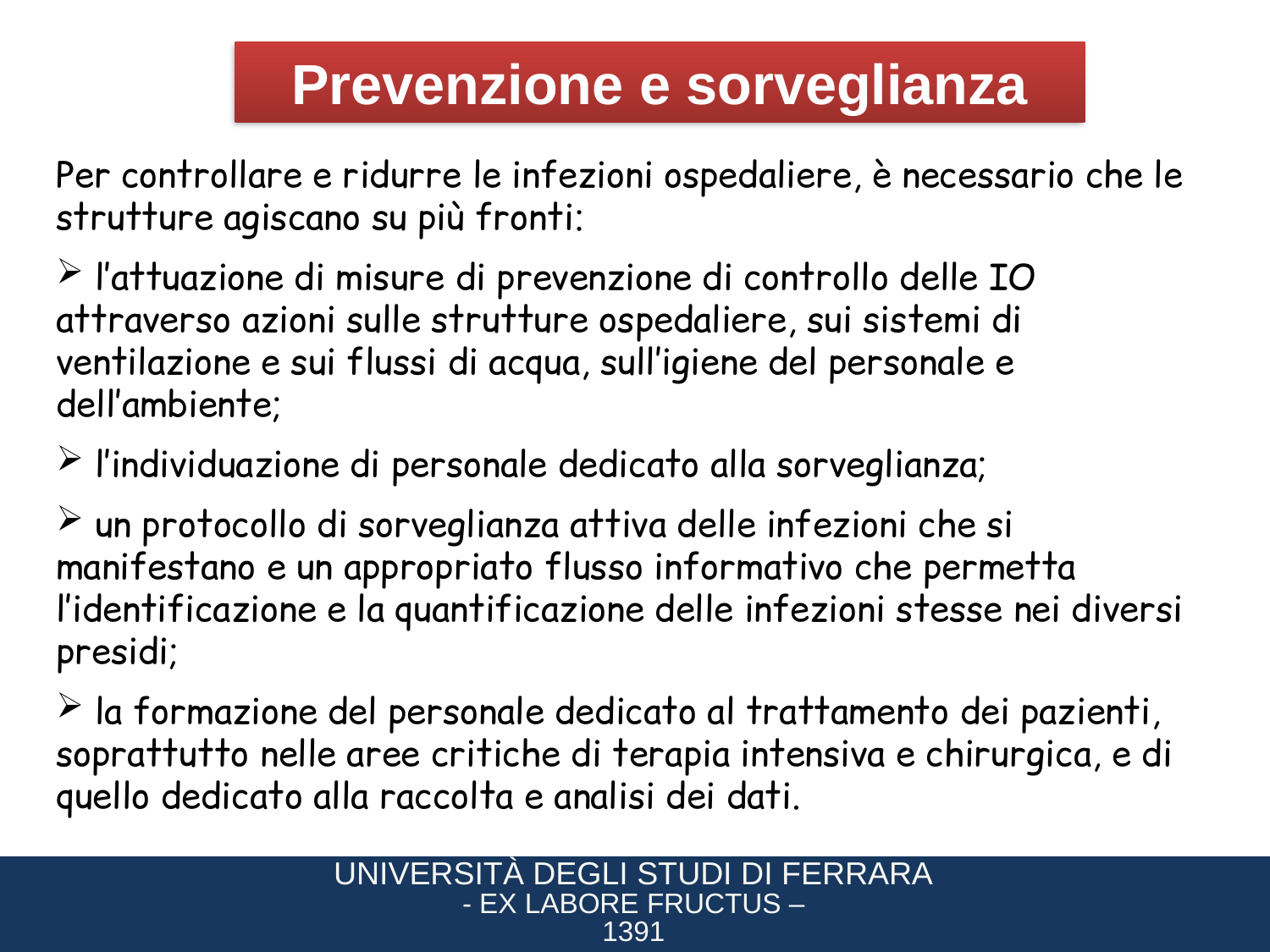

Prevenzione e sorveglianza
Per controllare e ridurre le infezioni ospedaliere, è necessario che le strutture agiscano su più fronti:
 l’attuazione di misure di prevenzione di controllo delle IO attraverso azioni sulle strutture ospedaliere, sui sistemi di ventilazione e sui flussi di acqua, sull’igiene del personale e dell’ambiente;
 l’individuazione di personale dedicato alla sorveglianza;
 un protocollo di sorveglianza attiva delle infezioni che si manifestano e un appropriato flusso informativo che permetta l’identificazione e la quantificazione delle infezioni stesse nei diversi presidi;
 la formazione del personale dedicato al trattamento dei pazienti, soprattutto nelle aree critiche di terapia intensiva e chirurgica, e di quello dedicato alla raccolta e analisi dei dati.
Università degli Studi di Ferrara
- Ex Labore Fructus –
1391